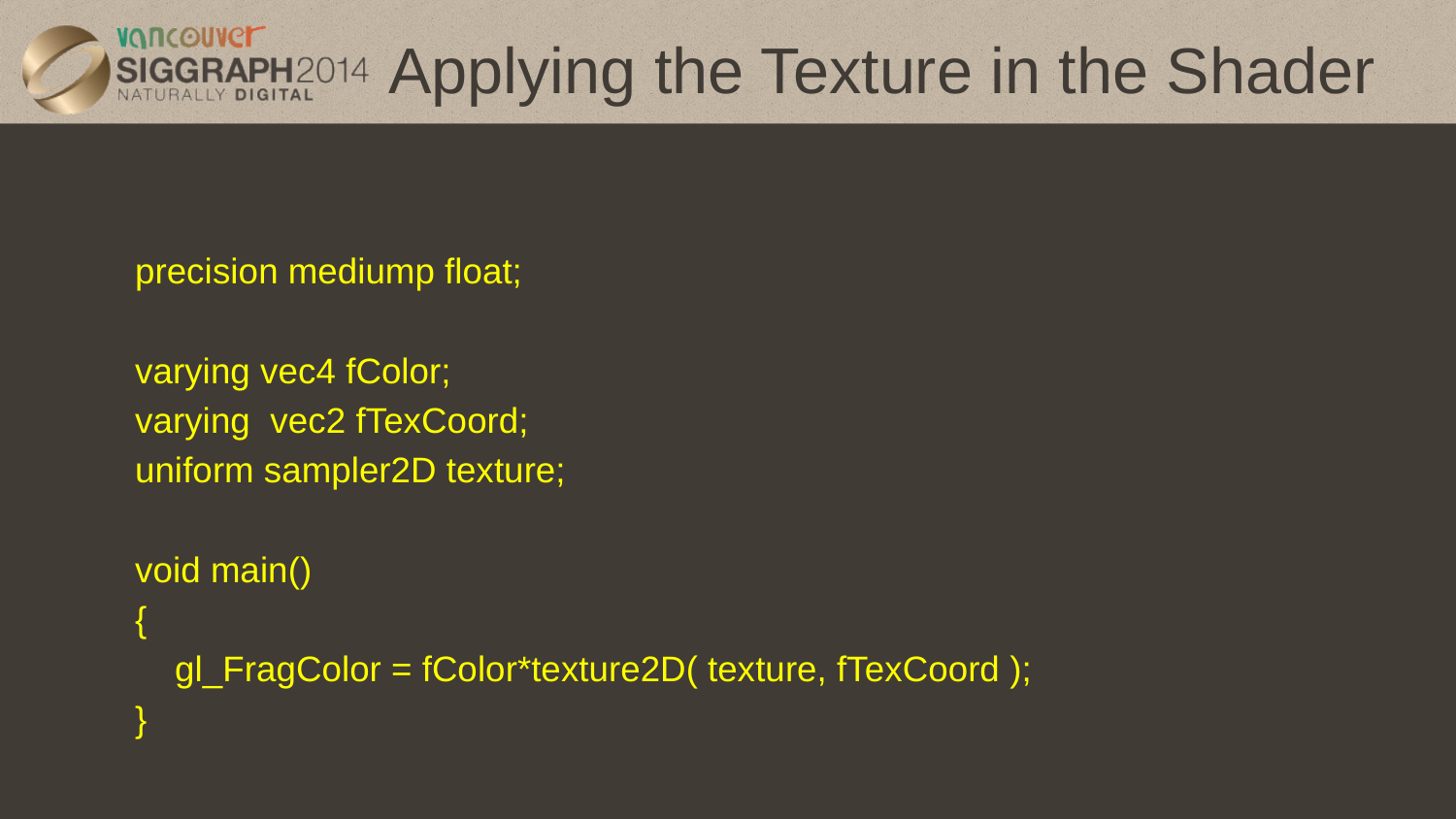

# Applying the Texture in the Shader

precision mediump float;

varying vec4 fColor;
varying  vec2 fTexCoord;
uniform sampler2D texture;

void main()
{
    gl_FragColor = fColor*texture2D( texture, fTexCoord );
}